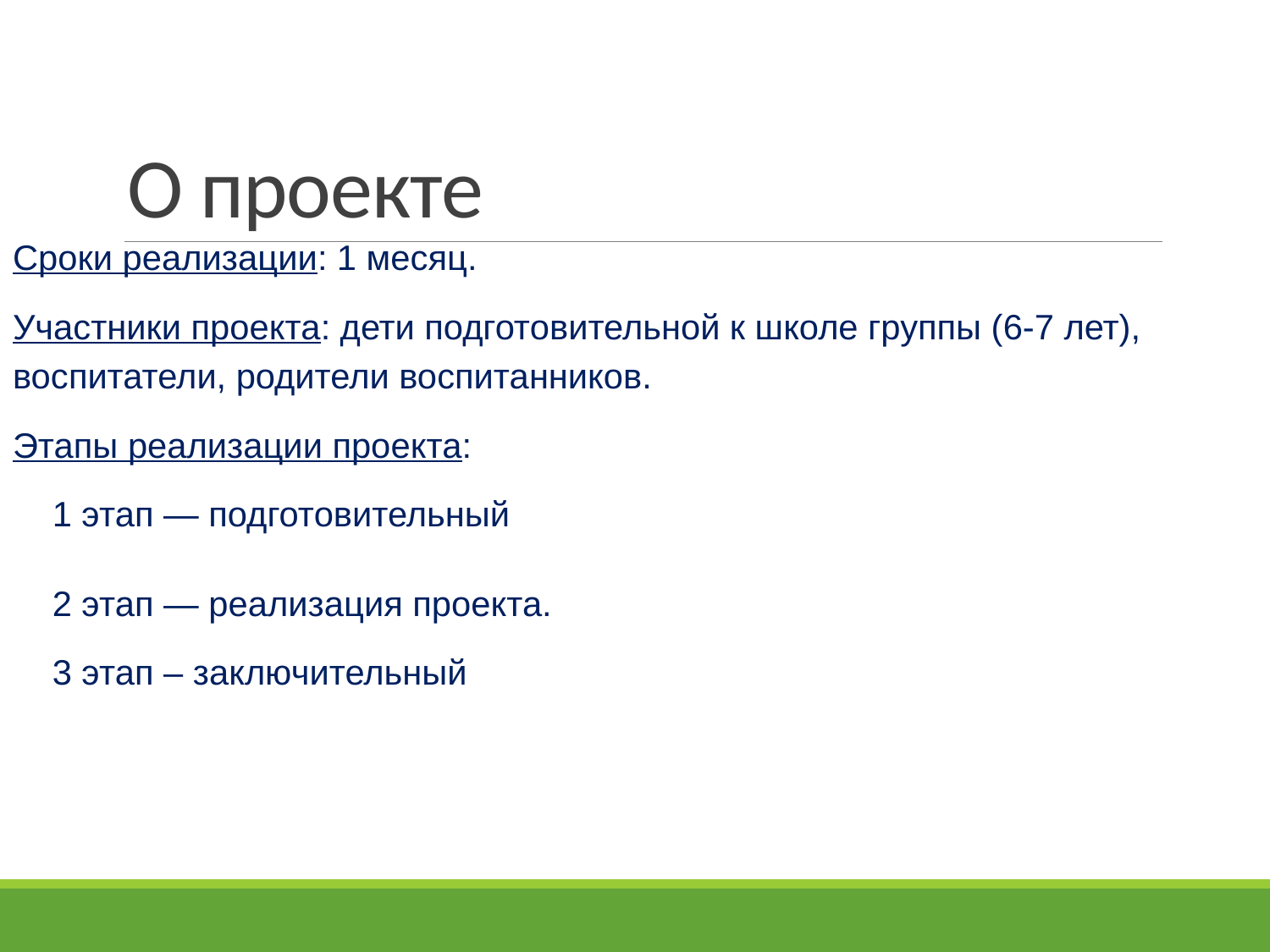

# О проекте
Сроки реализации: 1 месяц.
Участники проекта: дети подготовительной к школе группы (6-7 лет), воспитатели, родители воспитанников.
Этапы реализации проекта:
1 этап — подготовительный
2 этап — реализация проекта.
3 этап – заключительный